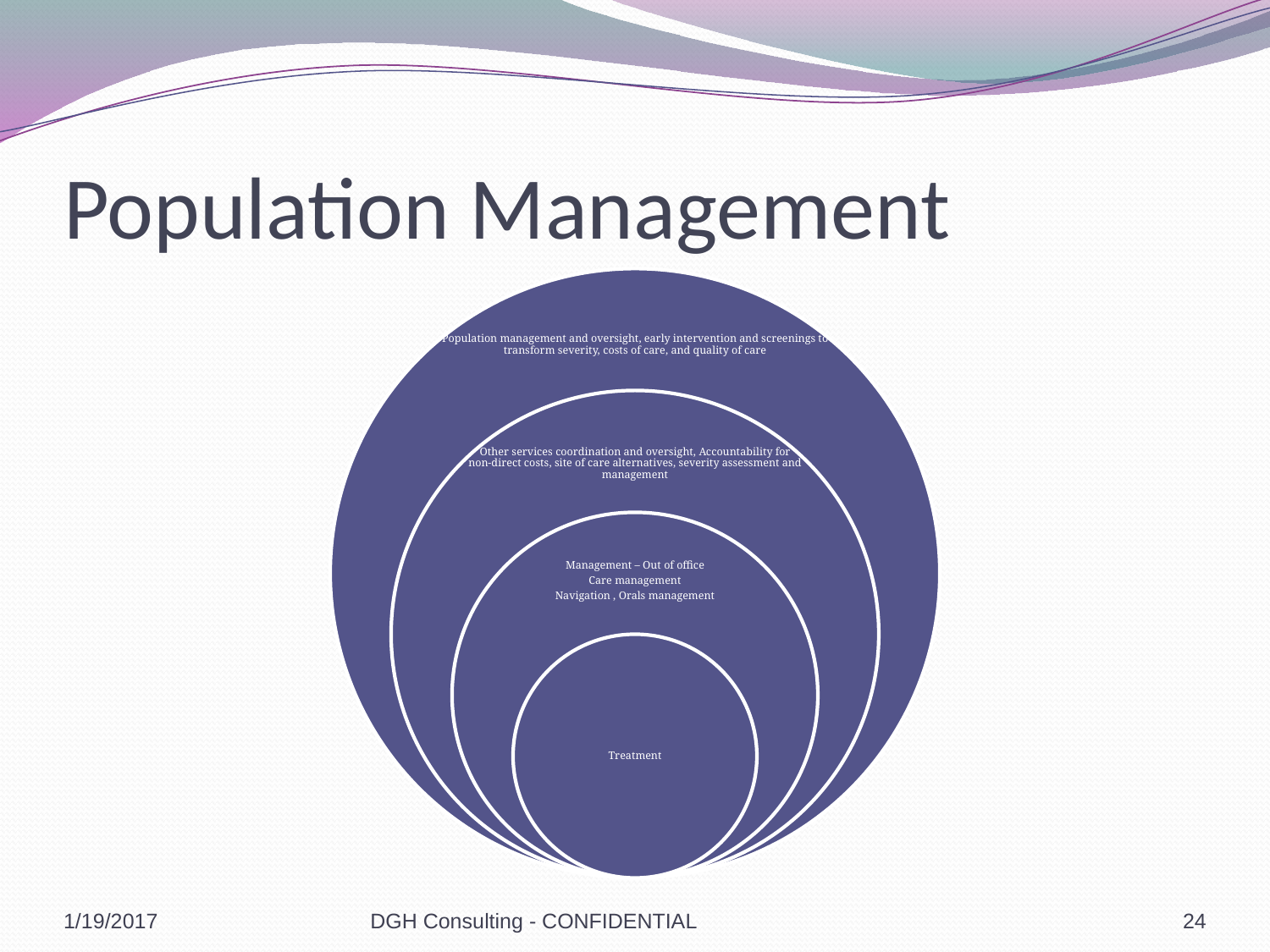

# Population Management
Population management and oversight, early intervention and screenings to transform severity, costs of care, and quality of care
Other services coordination and oversight, Accountability for non-direct costs, site of care alternatives, severity assessment and management
Management – Out of office
Care management
Navigation , Orals management
Treatment
1/19/2017
DGH Consulting - CONFIDENTIAL
24